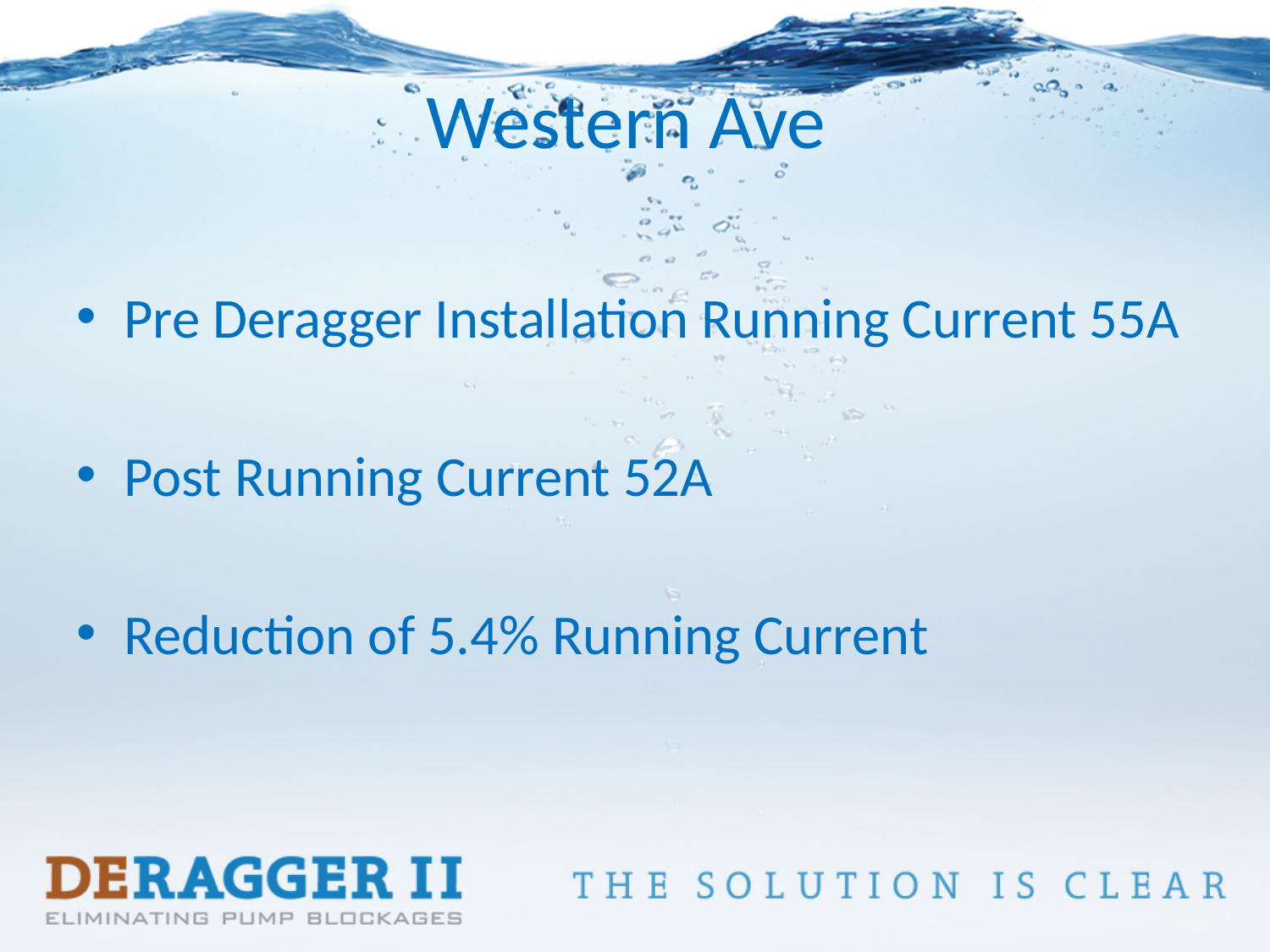

# Western Ave

Pre Deragger Installation Running Current 55A

Post Running Current 52A

Reduction of 5.4% Running Current